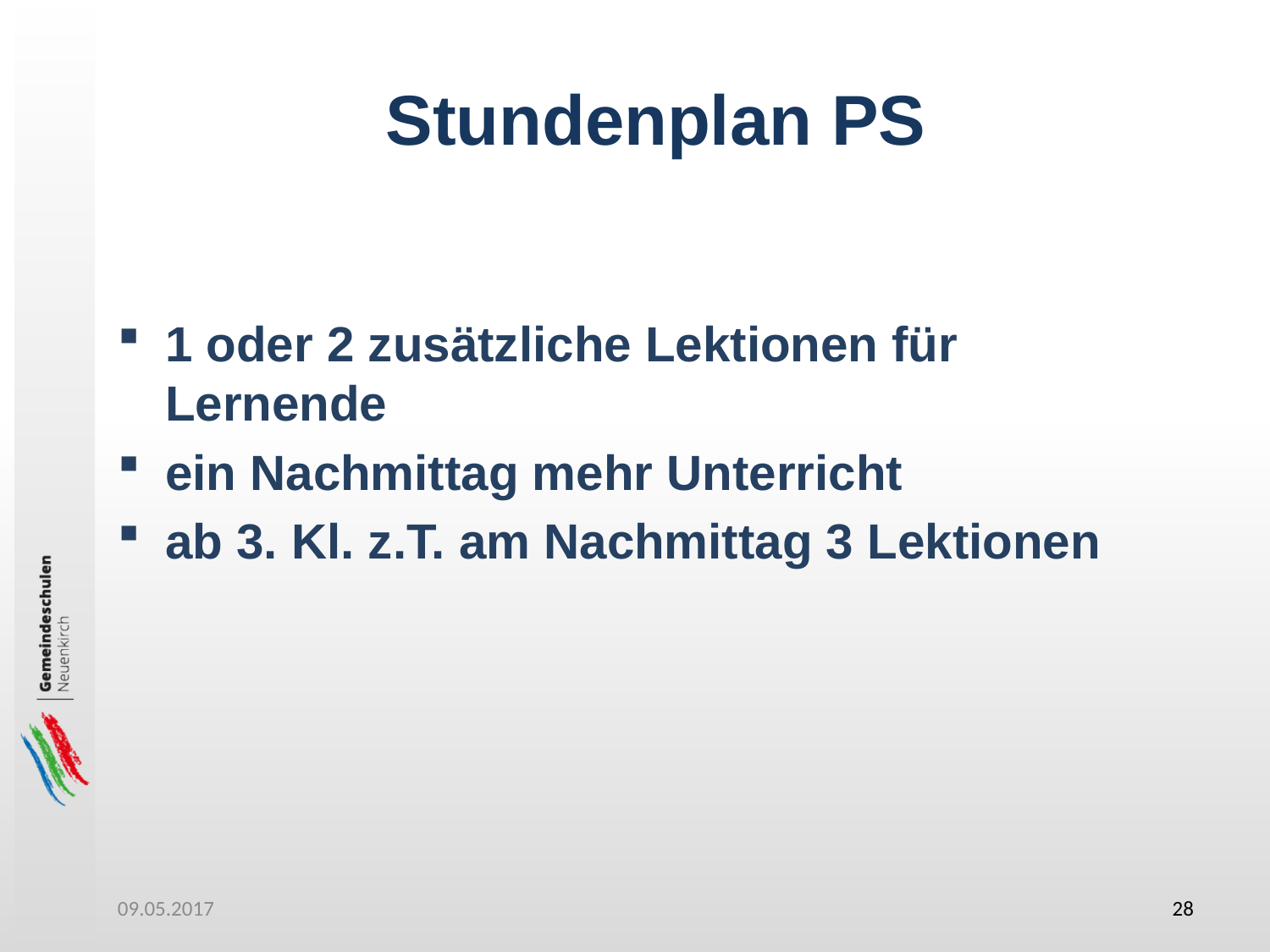

# Stundenplan PS
1 oder 2 zusätzliche Lektionen für Lernende
ein Nachmittag mehr Unterricht
ab 3. Kl. z.T. am Nachmittag 3 Lektionen
09.05.2017
28